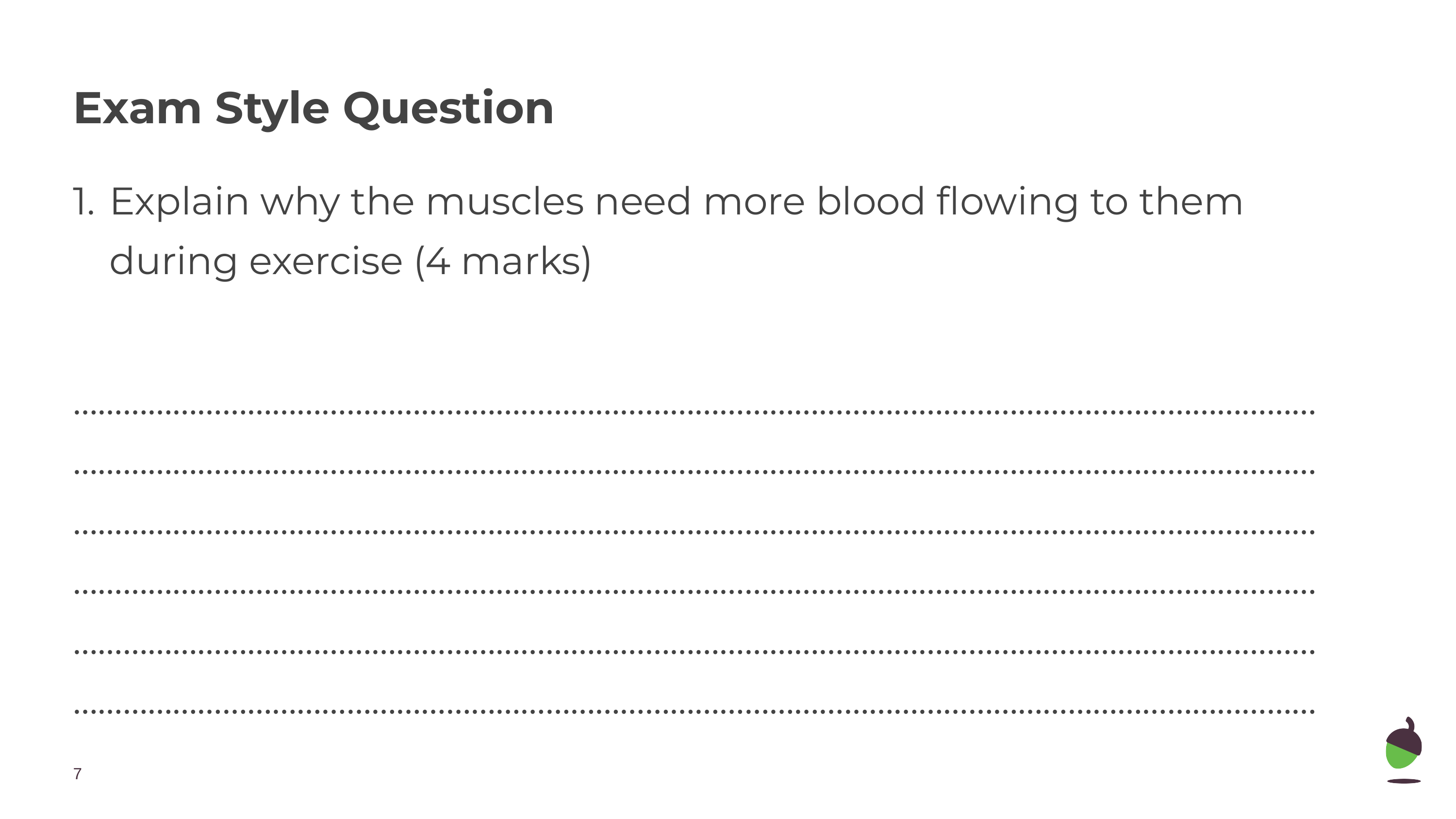

# Exam Style Question
Explain why the muscles need more blood flowing to them during exercise (4 marks)

………………………………………………………………………………………………………………………………………………………………………………………………………………………………………………………………………………………………………………………………………………………………………………………………………………………………………………………………………………………………………………………………………………………………………………………………………………………………………………………………………………………………………………………………………………………………………………………………………………………………

7